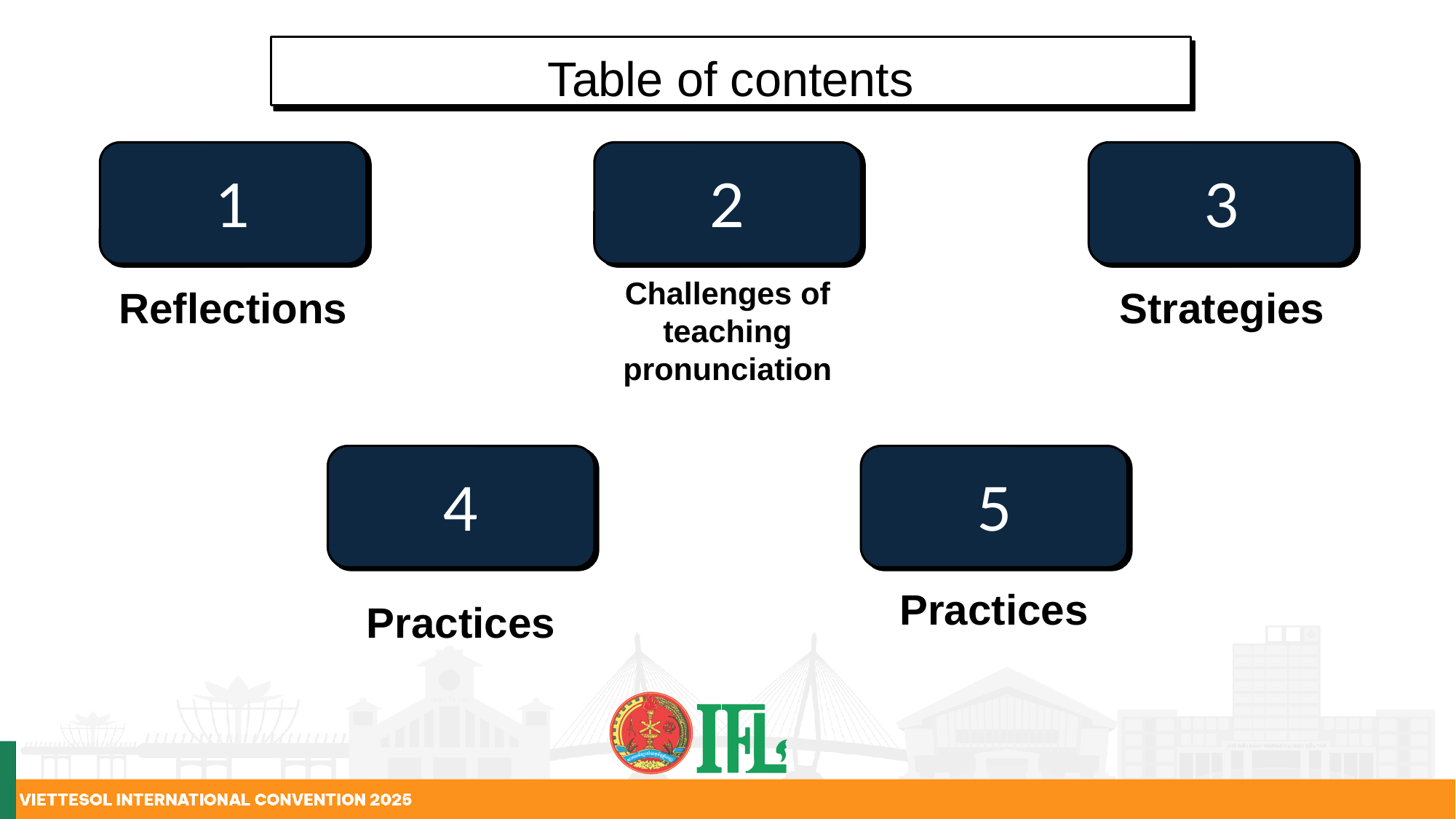

Table of contents
1
2
3
01
Reflections
Challenges of teaching pronunciation
Strategies
4
5
Practices
Practices